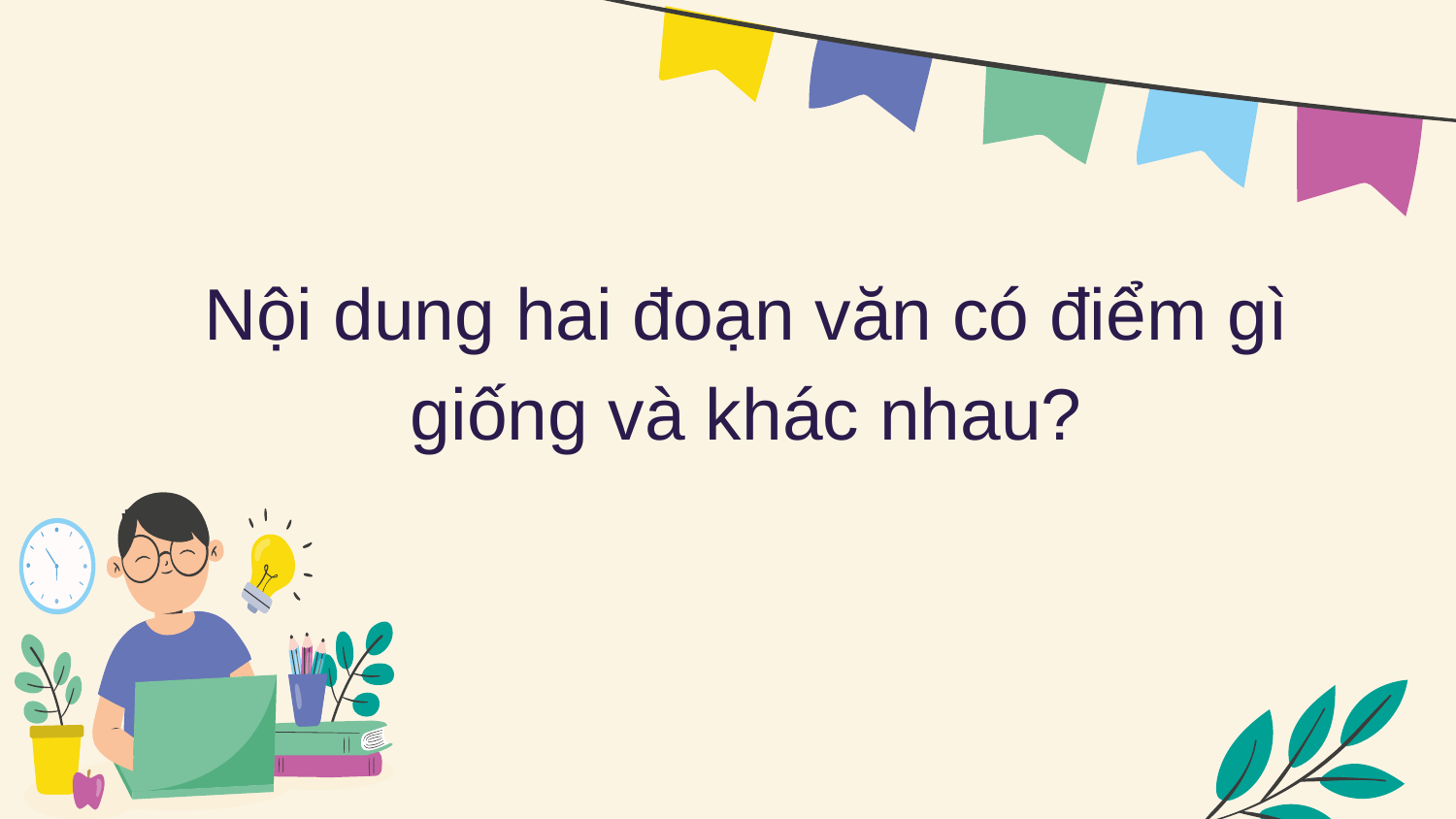

# Nội dung hai đoạn văn có điểm gì giống và khác nhau?